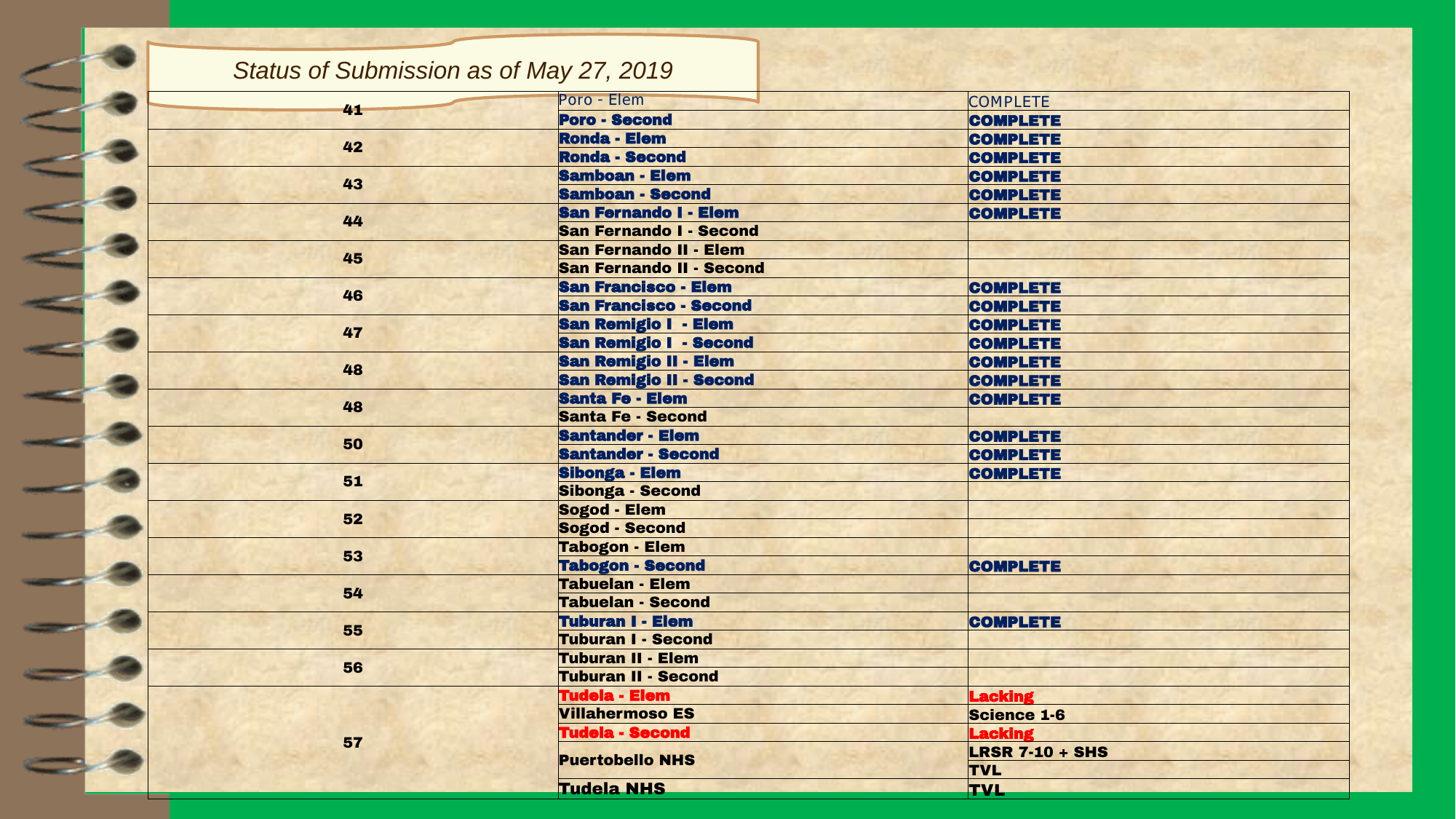

Status of Submission as of May 27, 2019
| 41 | Poro - Elem | COMPLETE |
| --- | --- | --- |
|  | Poro - Second | COMPLETE |
| 42 | Ronda - Elem | COMPLETE |
|  | Ronda - Second | COMPLETE |
| 43 | Samboan - Elem | COMPLETE |
|  | Samboan - Second | COMPLETE |
| 44 | San Fernando I - Elem | COMPLETE |
|  | San Fernando I - Second |  |
| 45 | San Fernando II - Elem |  |
|  | San Fernando II - Second |  |
| 46 | San Francisco - Elem | COMPLETE |
|  | San Francisco - Second | COMPLETE |
| 47 | San Remigio I - Elem | COMPLETE |
|  | San Remigio I - Second | COMPLETE |
| 48 | San Remigio II - Elem | COMPLETE |
|  | San Remigio II - Second | COMPLETE |
| 48 | Santa Fe - Elem | COMPLETE |
|  | Santa Fe - Second |  |
| 50 | Santander - Elem | COMPLETE |
|  | Santander - Second | COMPLETE |
| 51 | Sibonga - Elem | COMPLETE |
|  | Sibonga - Second |  |
| 52 | Sogod - Elem |  |
|  | Sogod - Second |  |
| 53 | Tabogon - Elem |  |
|  | Tabogon - Second | COMPLETE |
| 54 | Tabuelan - Elem |  |
|  | Tabuelan - Second |  |
| 55 | Tuburan I - Elem | COMPLETE |
|  | Tuburan I - Second |  |
| 56 | Tuburan II - Elem |  |
|  | Tuburan II - Second |  |
| 57 | Tudela - Elem | Lacking |
|  | Villahermoso ES | Science 1-6 |
|  | Tudela - Second | Lacking |
|  | Puertobello NHS | LRSR 7-10 + SHS |
|  |  | TVL |
|  | Tudela NHS | TVL |